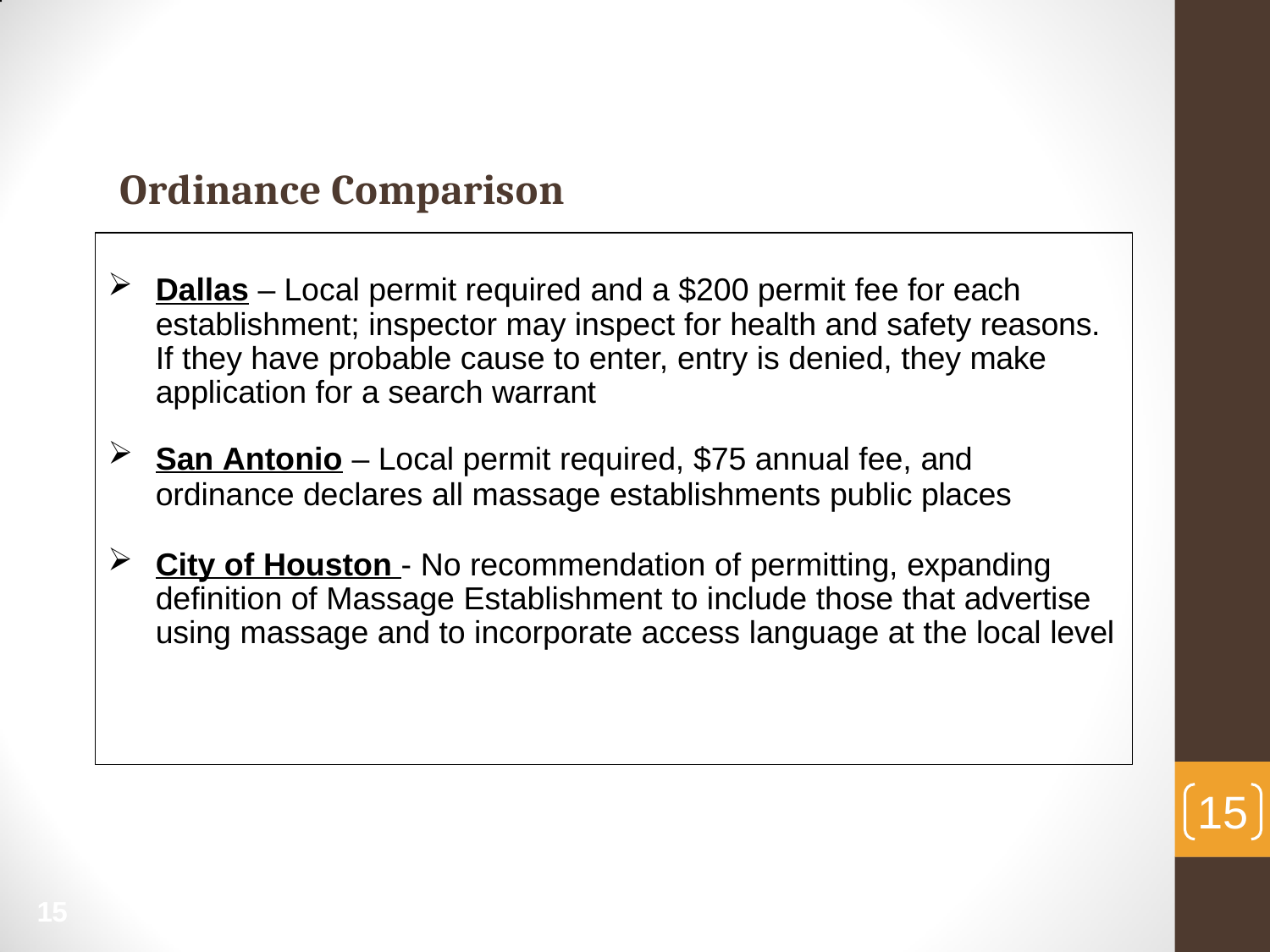

# Ordinance Comparison

Dallas – Local permit required and a $200 permit fee for each establishment; inspector may inspect for health and safety reasons. If they have probable cause to enter, entry is denied, they make application for a search warrant
San Antonio – Local permit required, $75 annual fee, and
ordinance declares all massage establishments public places

City of Houston - No recommendation of permitting, expanding definition of Massage Establishment to include those that advertise using massage and to incorporate access language at the local level
15

15